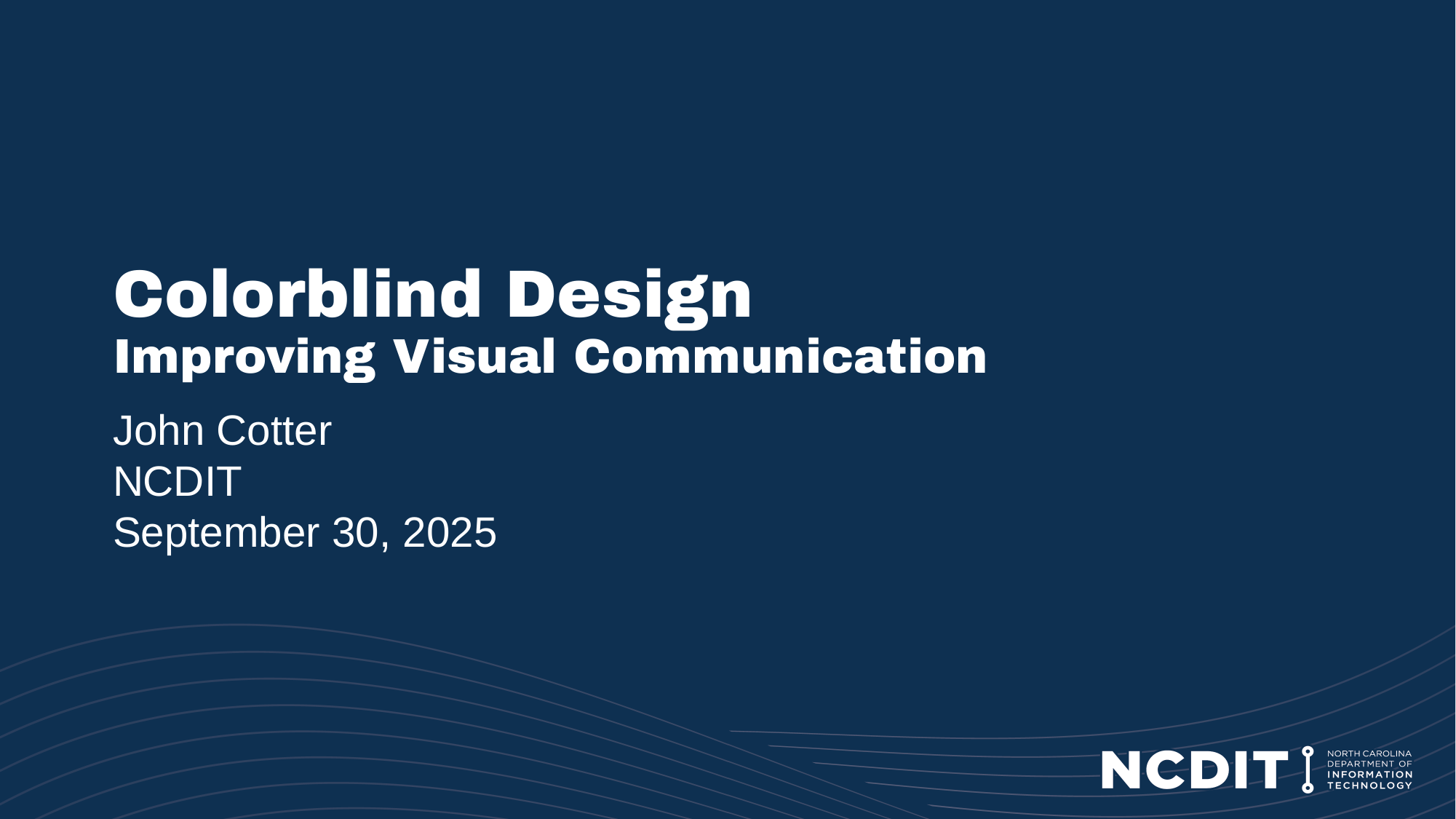

# Colorblind Design Improving Visual Communication
John Cotter
NCDIT
September 30, 2025